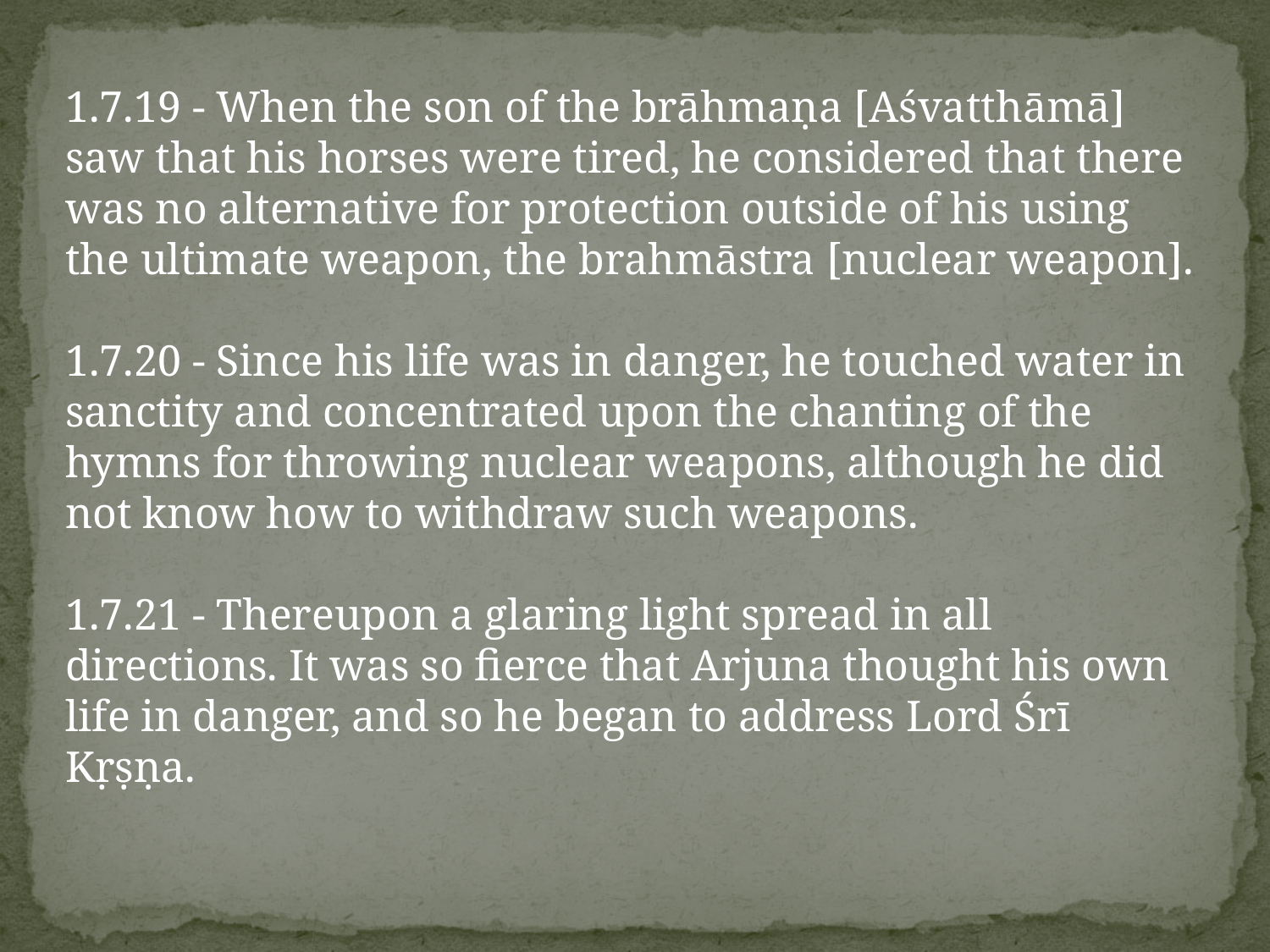

1.7.19 - When the son of the brāhmaṇa [Aśvatthāmā] saw that his horses were tired, he considered that there was no alternative for protection outside of his using the ultimate weapon, the brahmāstra [nuclear weapon].

1.7.20 - Since his life was in danger, he touched water in sanctity and concentrated upon the chanting of the hymns for throwing nuclear weapons, although he did not know how to withdraw such weapons.

1.7.21 - Thereupon a glaring light spread in all directions. It was so fierce that Arjuna thought his own life in danger, and so he began to address Lord Śrī Kṛṣṇa.